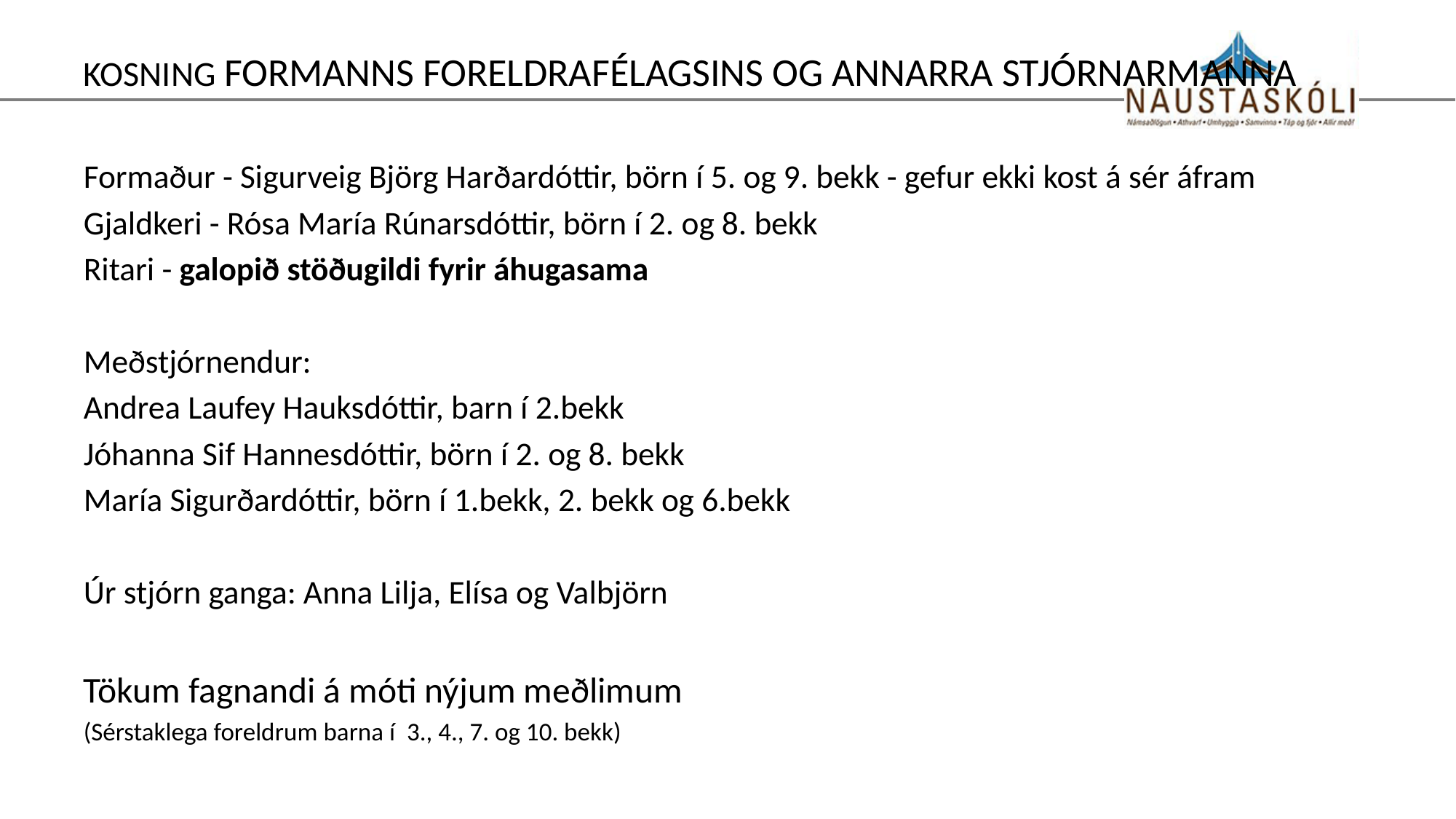

# Kosning formanns Foreldrafélagsins og annarra stjórnarmanna
Formaður - Sigurveig Björg Harðardóttir, börn í 5. og 9. bekk - gefur ekki kost á sér áfram
Gjaldkeri - Rósa María Rúnarsdóttir, börn í 2. og 8. bekk
Ritari - galopið stöðugildi fyrir áhugasama

Meðstjórnendur:
Andrea Laufey Hauksdóttir, barn í 2.bekk
Jóhanna Sif Hannesdóttir, börn í 2. og 8. bekk
María Sigurðardóttir, börn í 1.bekk, 2. bekk og 6.bekk

Úr stjórn ganga: Anna Lilja, Elísa og Valbjörn

Tökum fagnandi á móti nýjum meðlimum
(Sérstaklega foreldrum barna í  3., 4., 7. og 10. bekk)